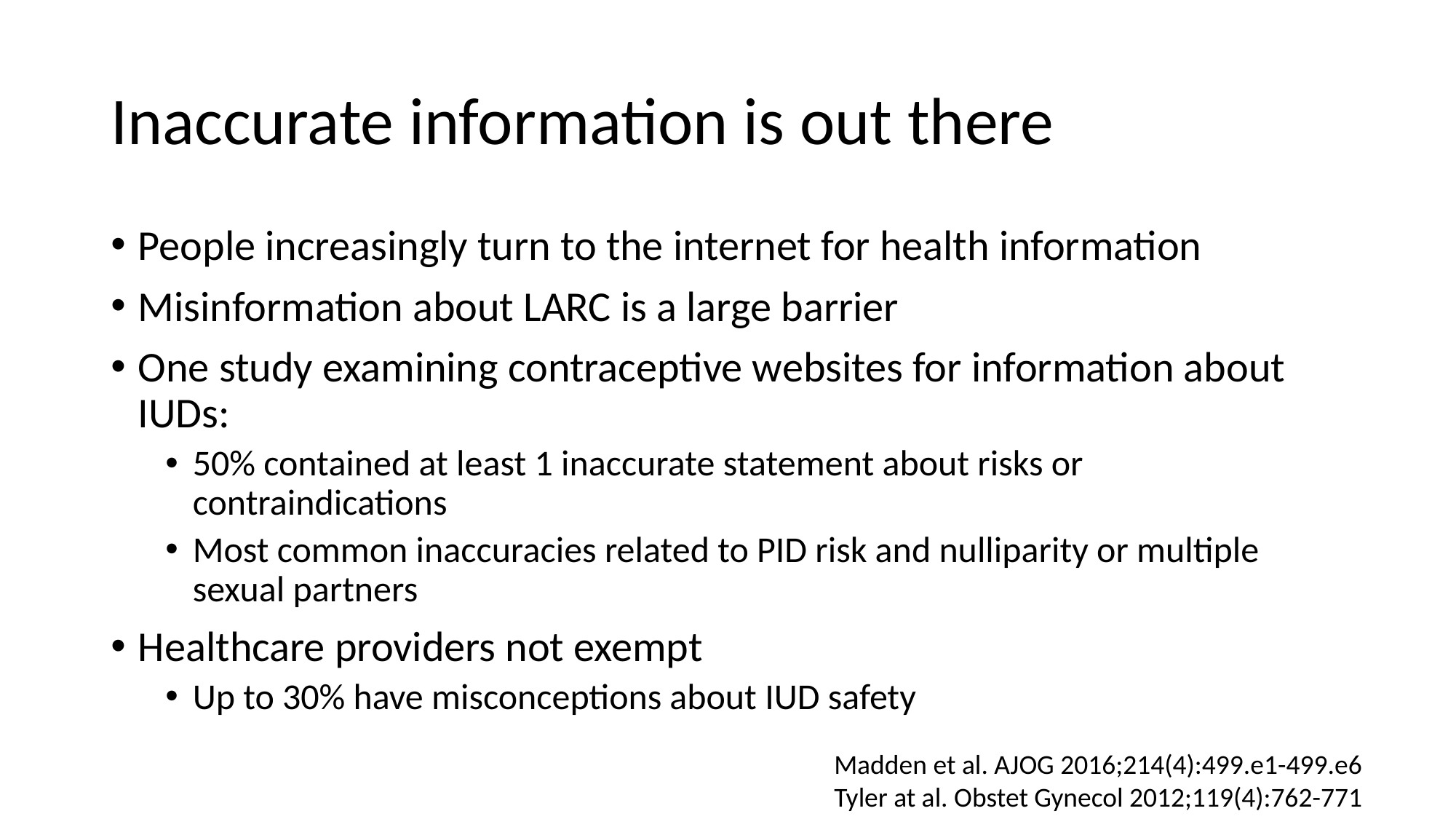

# Inaccurate information is out there
People increasingly turn to the internet for health information
Misinformation about LARC is a large barrier
One study examining contraceptive websites for information about IUDs:
50% contained at least 1 inaccurate statement about risks or contraindications
Most common inaccuracies related to PID risk and nulliparity or multiple sexual partners
Healthcare providers not exempt
Up to 30% have misconceptions about IUD safety

Madden et al. AJOG 2016;214(4):499.e1-499.e6
Tyler at al. Obstet Gynecol 2012;119(4):762-771